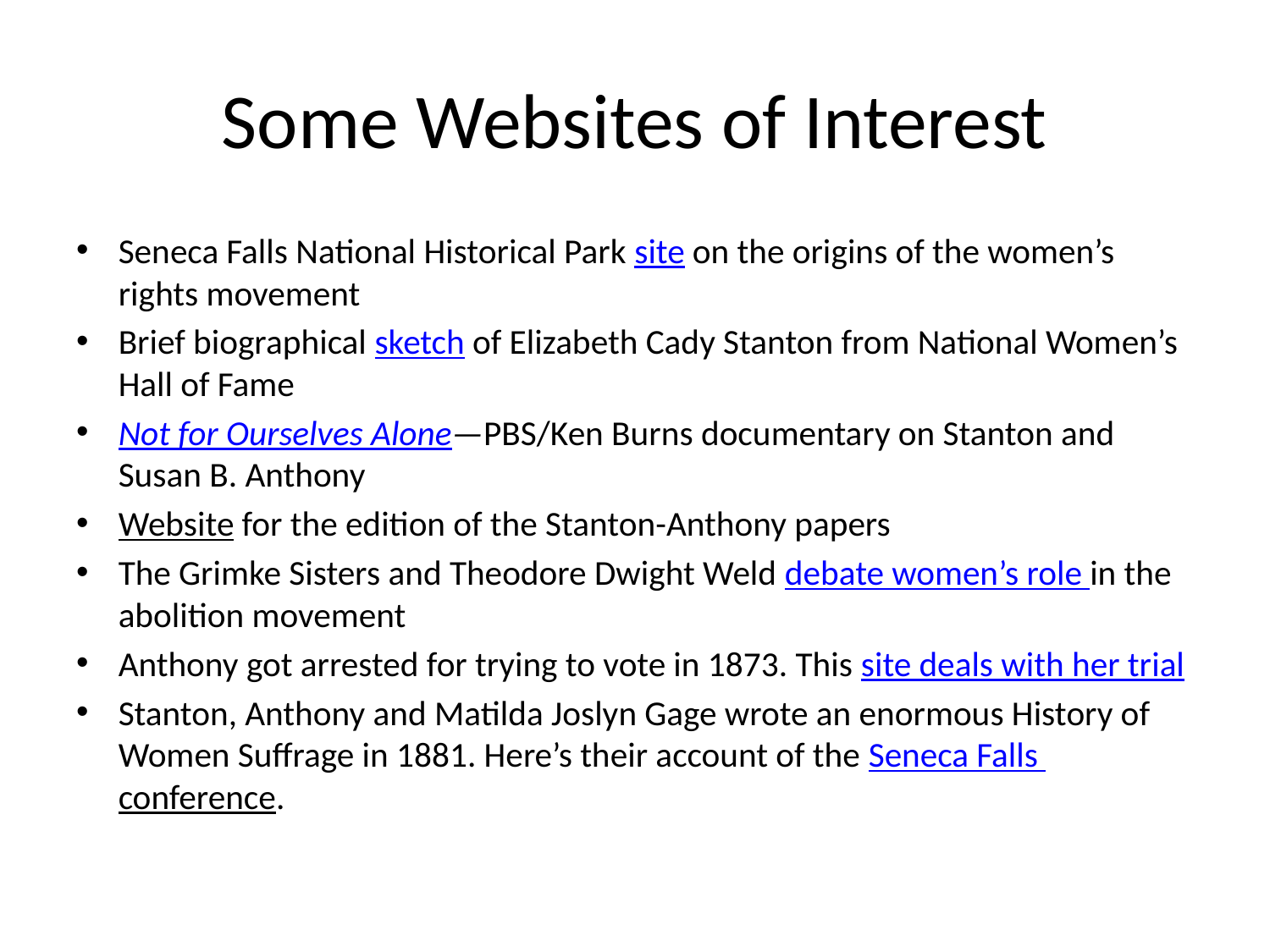

# Some Websites of Interest
Seneca Falls National Historical Park site on the origins of the women’s rights movement
Brief biographical sketch of Elizabeth Cady Stanton from National Women’s Hall of Fame
Not for Ourselves Alone—PBS/Ken Burns documentary on Stanton and Susan B. Anthony
Website for the edition of the Stanton-Anthony papers
The Grimke Sisters and Theodore Dwight Weld debate women’s role in the abolition movement
Anthony got arrested for trying to vote in 1873. This site deals with her trial
Stanton, Anthony and Matilda Joslyn Gage wrote an enormous History of Women Suffrage in 1881. Here’s their account of the Seneca Falls conference.